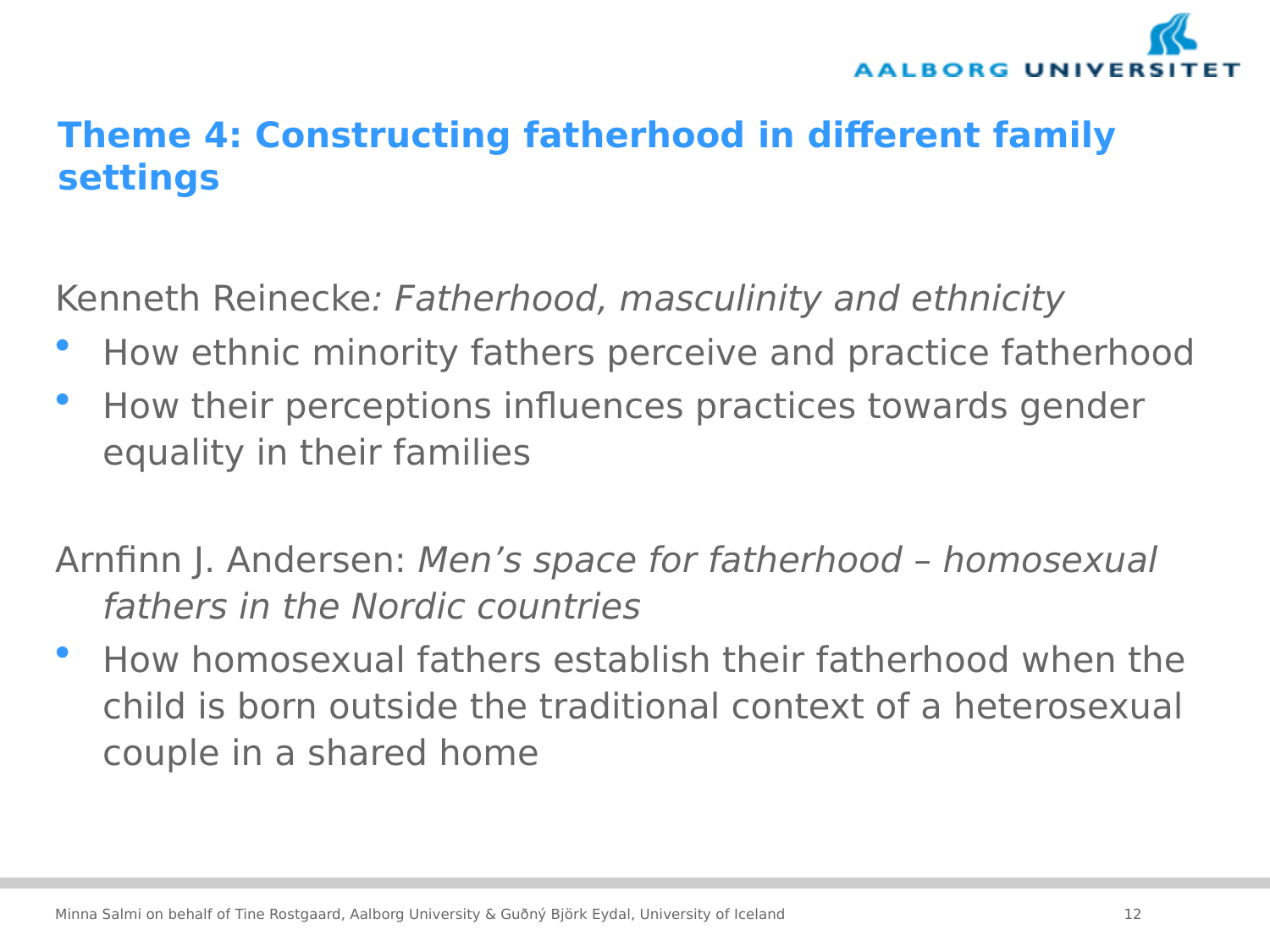

# Theme 4: Constructing fatherhood in different family settings

Kenneth Reinecke: Fatherhood, masculinity and ethnicity
How ethnic minority fathers perceive and practice fatherhood
How their perceptions influences practices towards gender equality in their families

Arnfinn J. Andersen: Men’s space for fatherhood – homosexual  fathers in the Nordic countries
How homosexual fathers establish their fatherhood when the child is born outside the traditional context of a heterosexual couple in a shared home

Minna Salmi on behalf of Tine Rostgaard, Aalborg University & Guðný Björk Eydal, University of Iceland
12